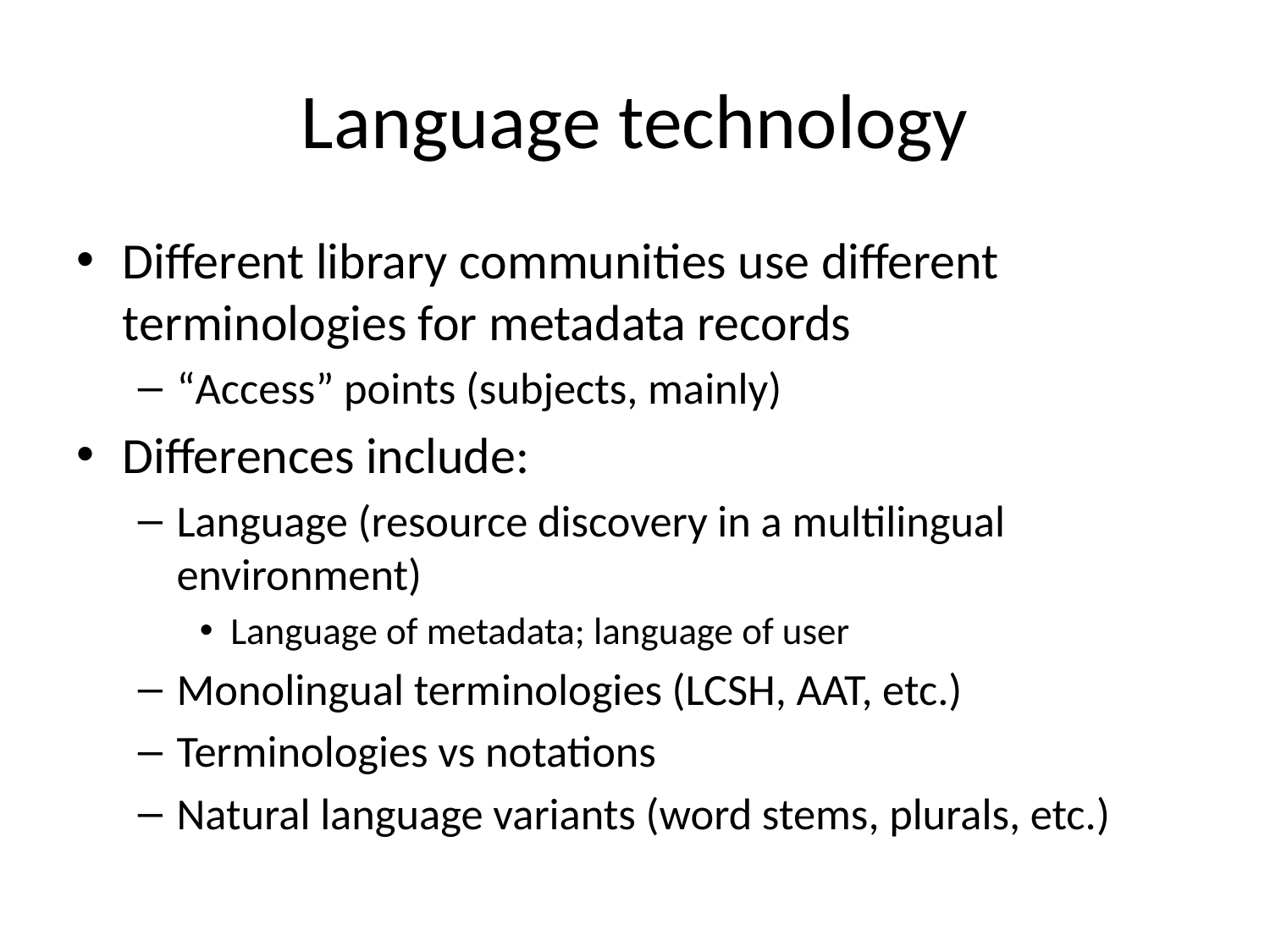

# Language technology
Different library communities use different terminologies for metadata records
“Access” points (subjects, mainly)
Differences include:
Language (resource discovery in a multilingual environment)
Language of metadata; language of user
Monolingual terminologies (LCSH, AAT, etc.)
Terminologies vs notations
Natural language variants (word stems, plurals, etc.)